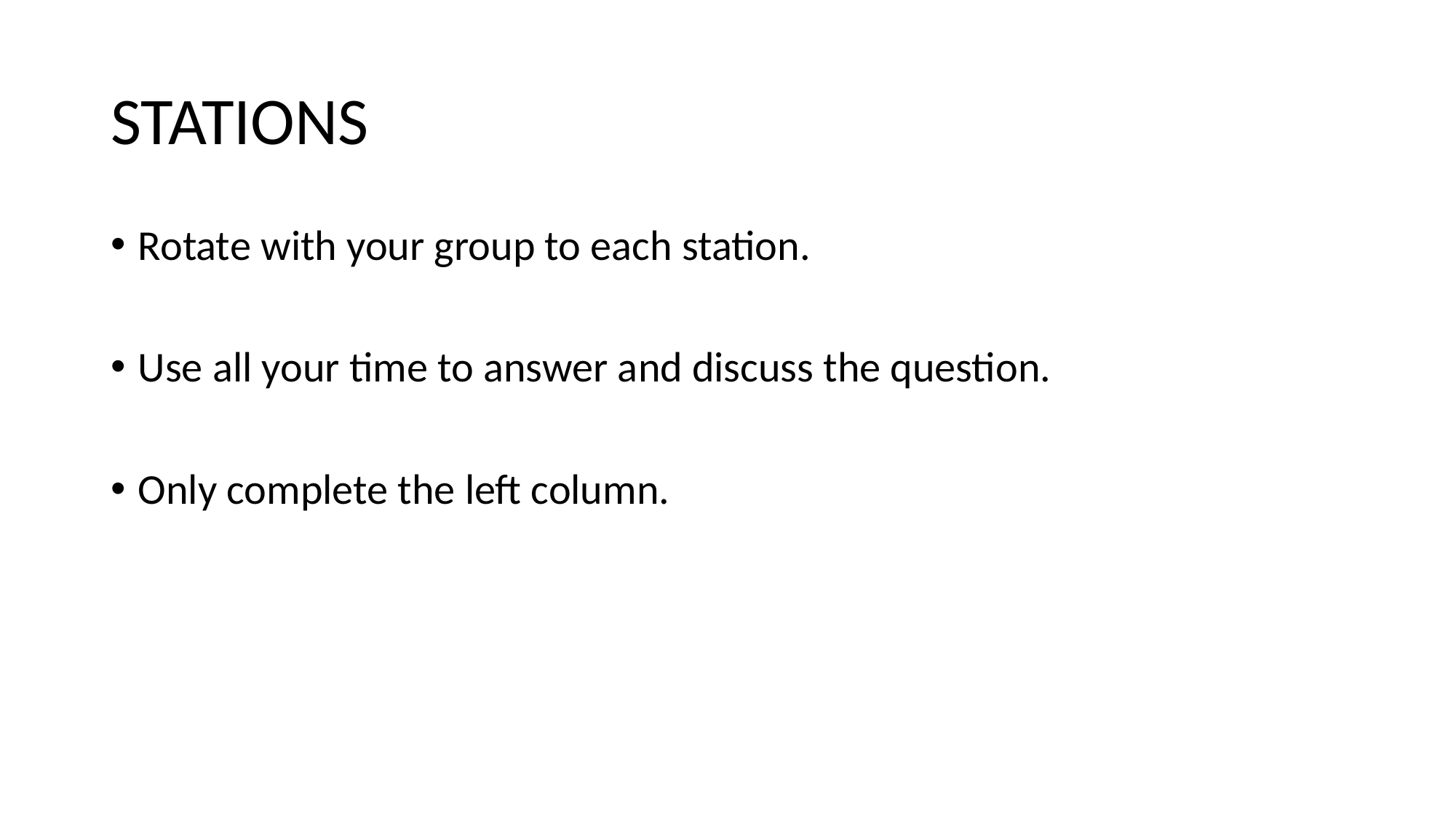

# STATIONS
Rotate with your group to each station.

Use all your time to answer and discuss the question.

Only complete the left column.